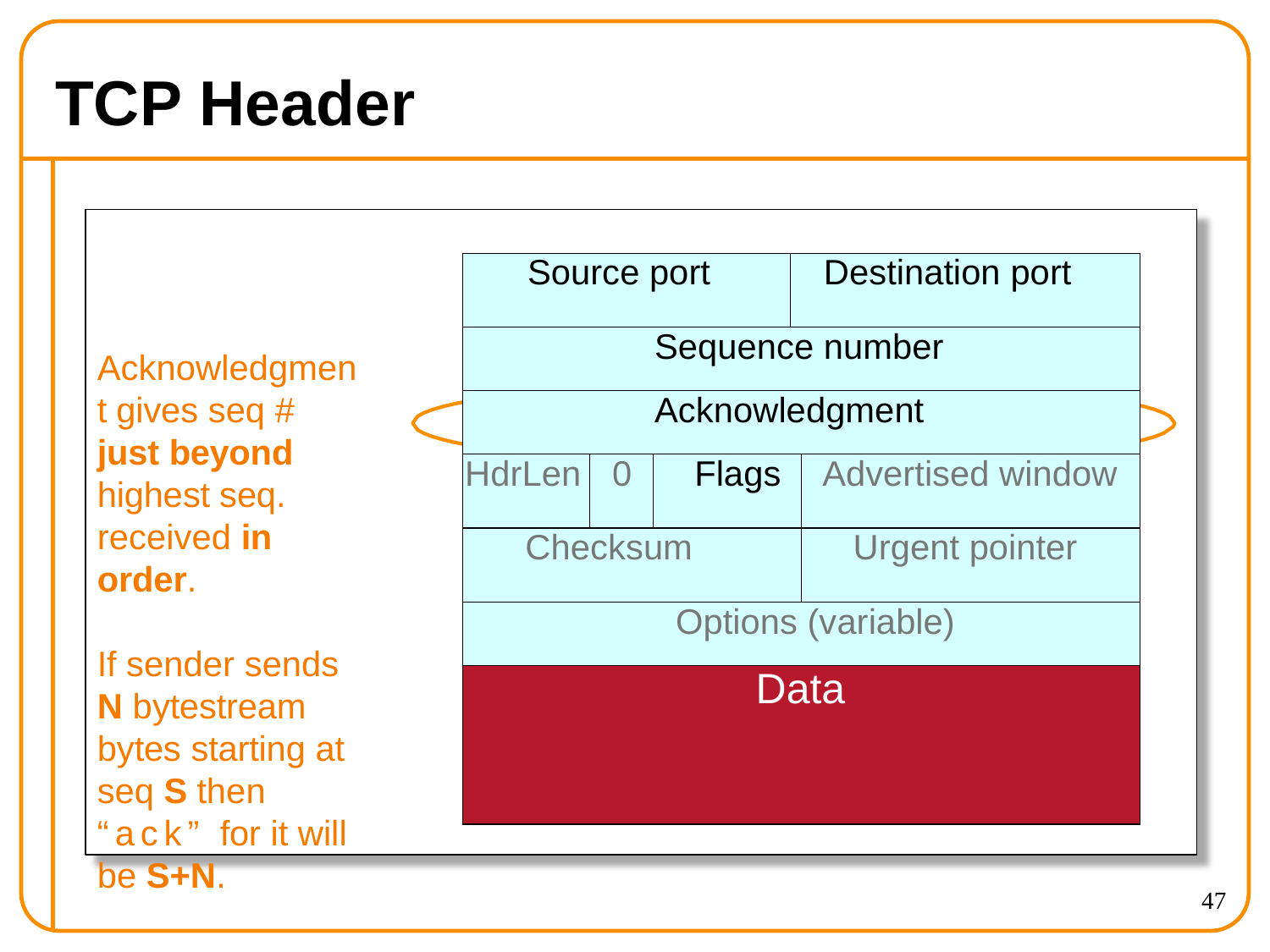

# TCP Header

| Source port |  |  | Destination port |  |
| --- | --- | --- | --- | --- |
| Sequence number |  |  |  |  |
| Acknowledgment |  |  |  |  |
| HdrLen | 0 | Flags |  | Advertised window |
| Checksum |  |  |  | Urgent pointer |
| Options (variable) |  |  |  |  |
| Data |  |  |  |  |
Acknowledgment gives seq # just beyond highest seq. received in order.

If sender sends N bytestream bytes starting at seq S then “ack” for it will be S+N.

47